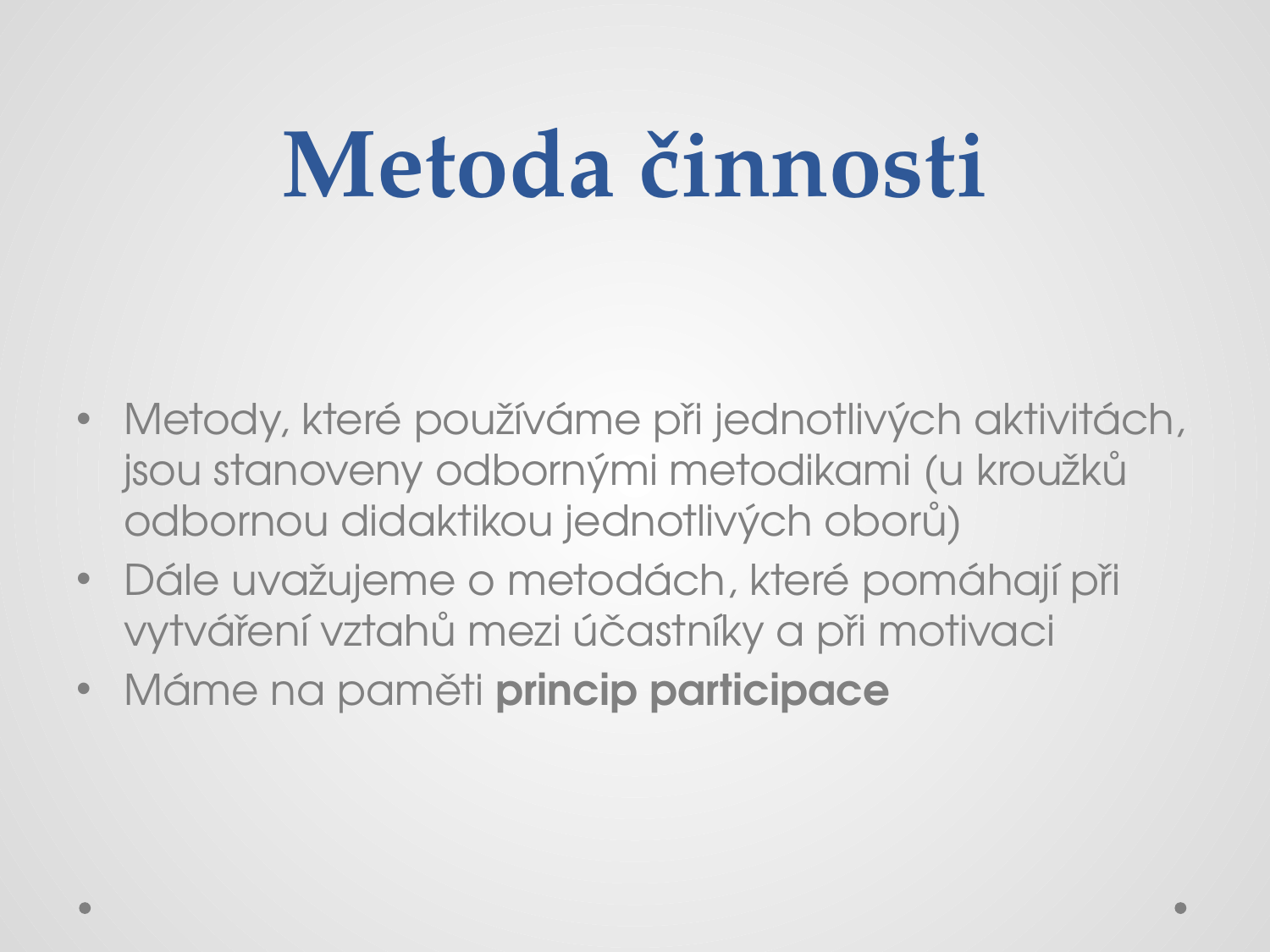

# Metoda činnosti
Metody, které používáme při jednotlivých aktivitách, jsou stanoveny odbornými metodikami (u kroužků odbornou didaktikou jednotlivých oborů)
Dále uvažujeme o metodách, které pomáhají při vytváření vztahů mezi účastníky a při motivaci
Máme na paměti princip participace